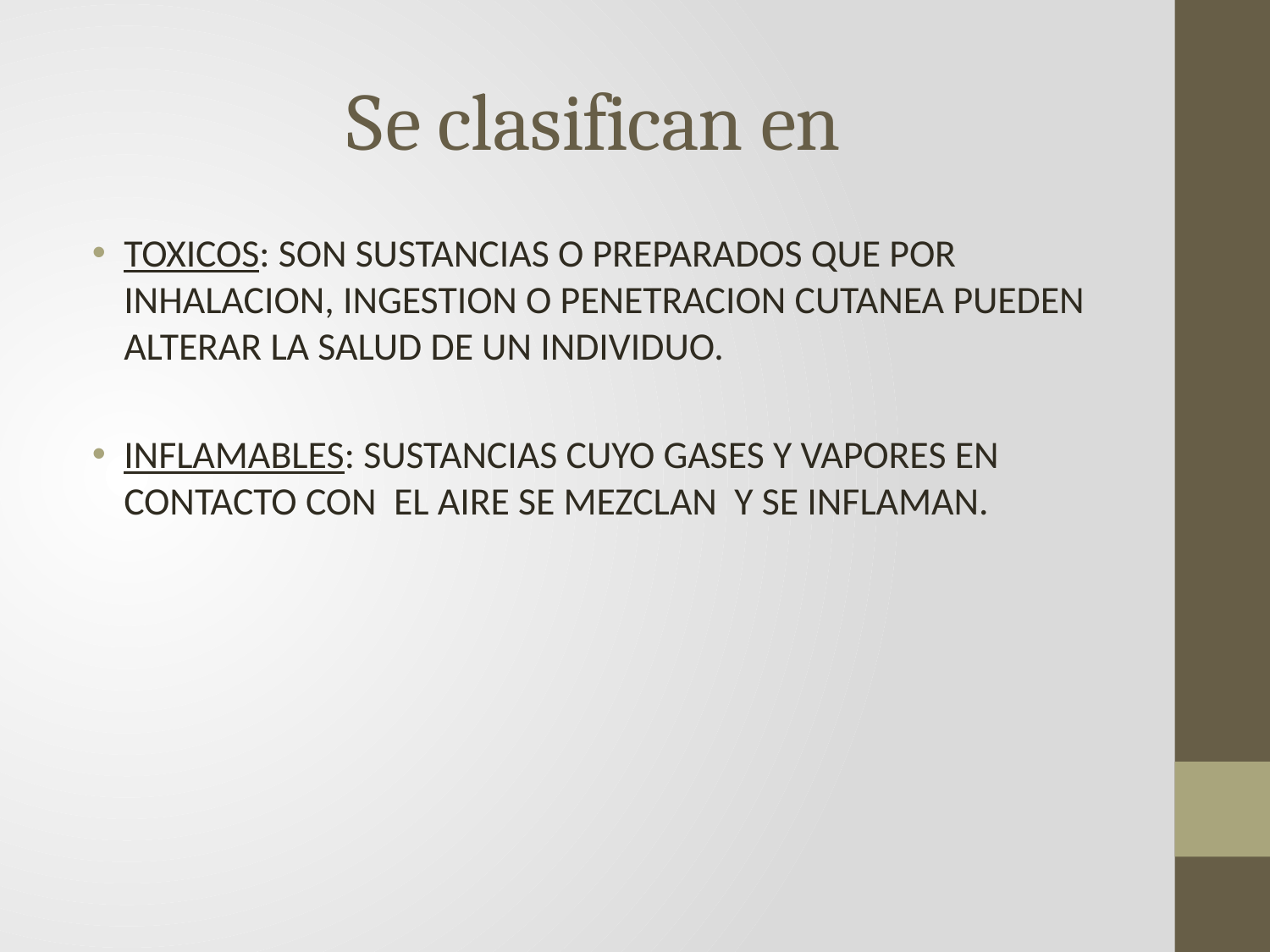

# Se clasifican en
TOXICOS: SON SUSTANCIAS O PREPARADOS QUE POR INHALACION, INGESTION O PENETRACION CUTANEA PUEDEN ALTERAR LA SALUD DE UN INDIVIDUO.

INFLAMABLES: SUSTANCIAS CUYO GASES Y VAPORES EN CONTACTO CON  EL AIRE SE MEZCLAN  Y SE INFLAMAN.